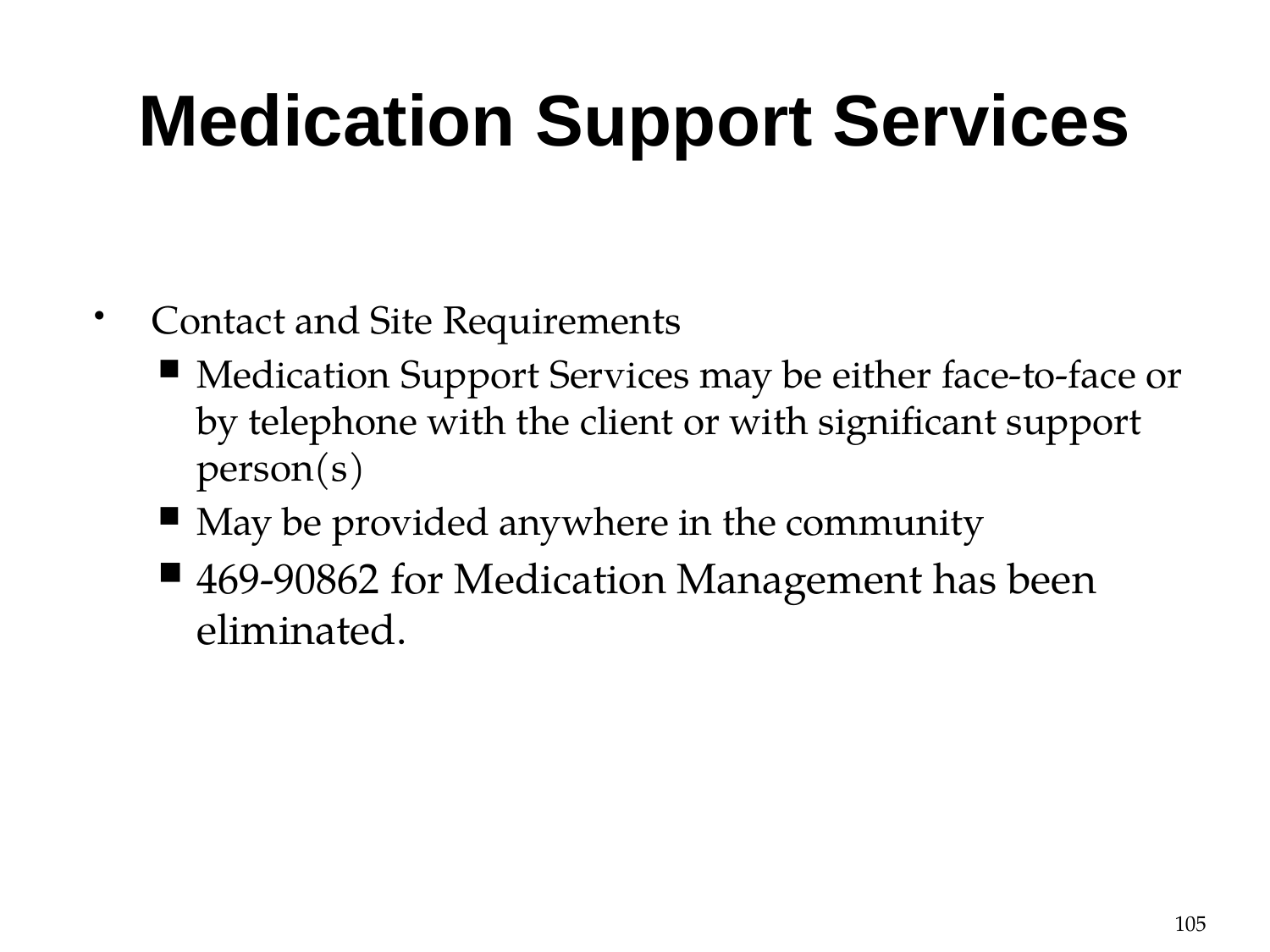

# Medication Support Services

Contact and Site Requirements
Medication Support Services may be either face-to-face or by telephone with the client or with significant support person(s)
May be provided anywhere in the community
469-90862 for Medication Management has been eliminated.

105